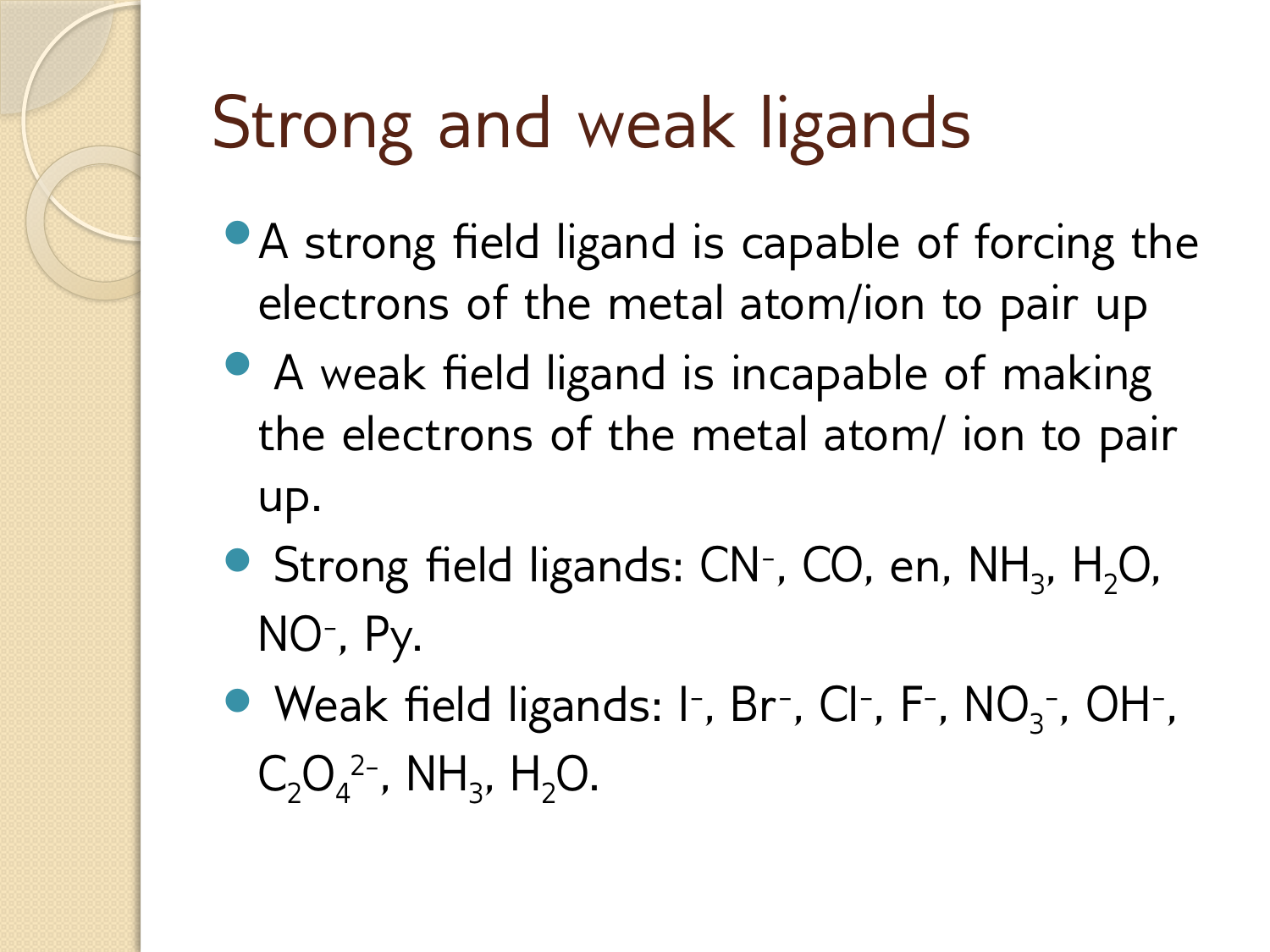

# Strong and weak ligands
A strong field ligand is capable of forcing the electrons of the metal atom/ion to pair up
 A weak field ligand is incapable of making the electrons of the metal atom/ ion to pair up.
 Strong field ligands: CN–, CO, en, NH3, H2O, NO–, Py.
 Weak field ligands: I–, Br–, Cl–, F–, NO3–, OH–, C2O42–, NH3, H2O.